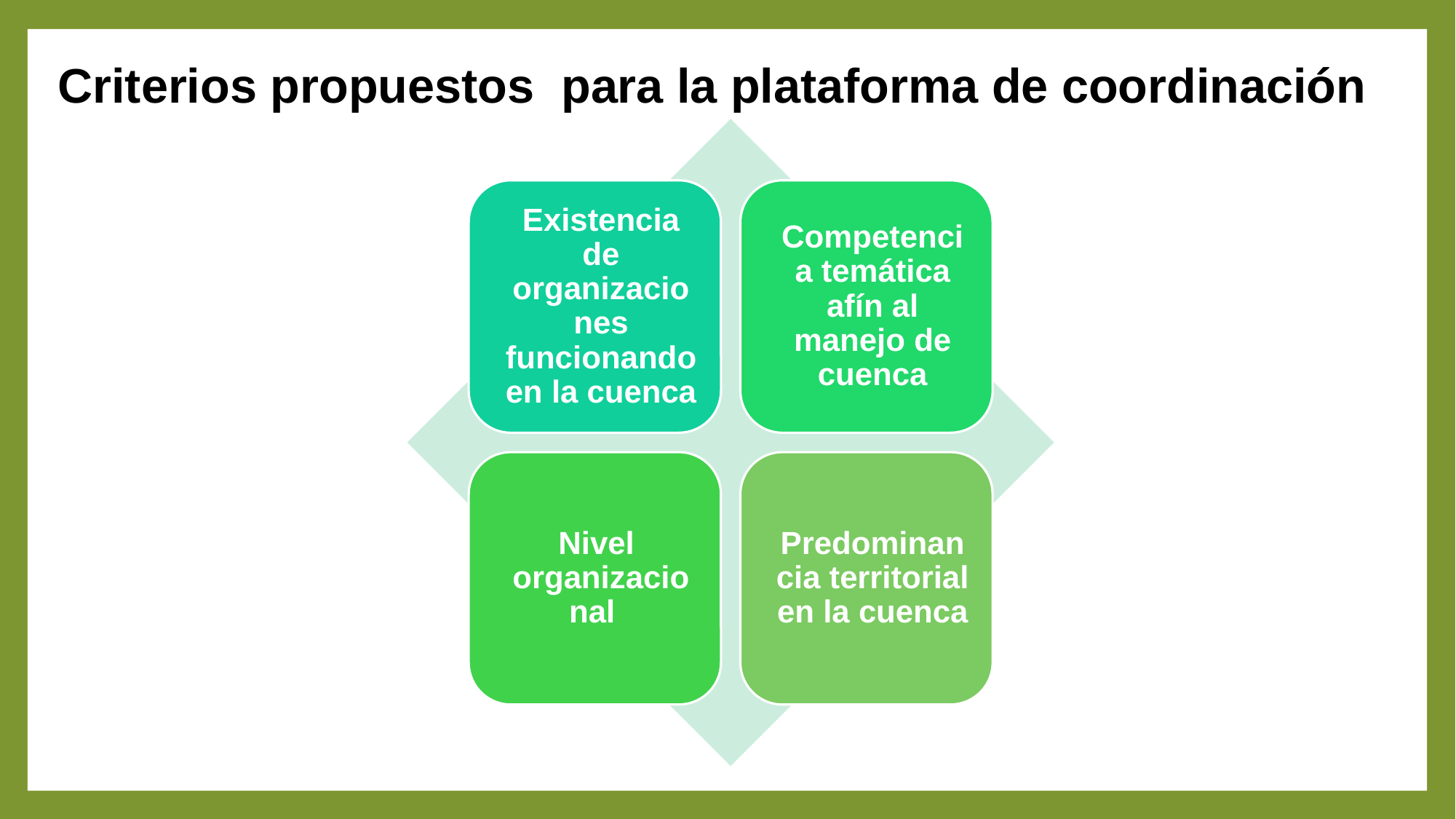

Criterios propuestos  para la plataforma de coordinación
Existencia de organizaciones funcionando en la cuenca
Competencia temática afín al manejo de cuenca
Nivel  organizacional
Predominancia territorial en la cuenca